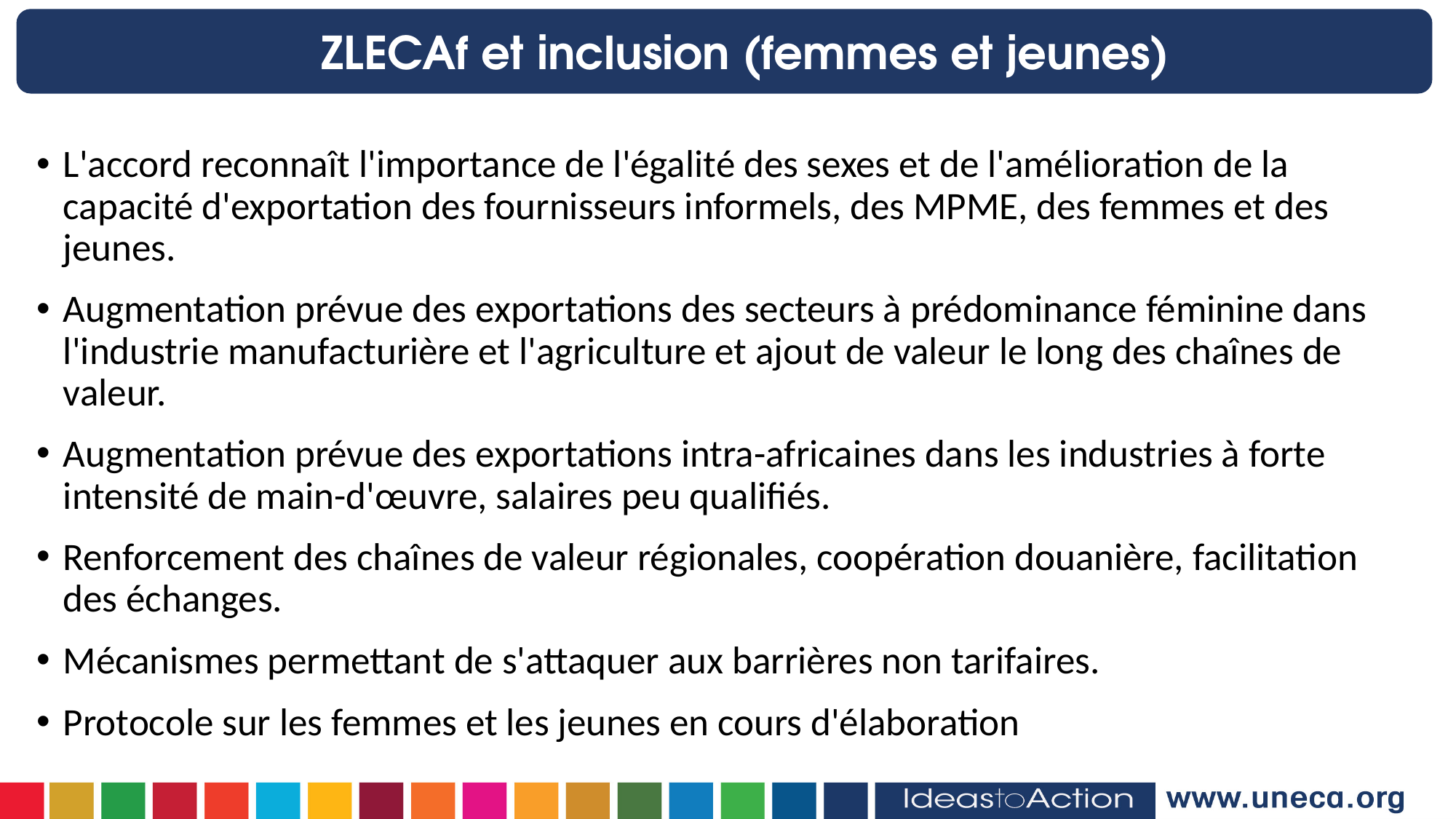

ZLECAf et inclusion (femmes et jeunes)
L'accord reconnaît l'importance de l'égalité des sexes et de l'amélioration de la capacité d'exportation des fournisseurs informels, des MPME, des femmes et des jeunes.
Augmentation prévue des exportations des secteurs à prédominance féminine dans l'industrie manufacturière et l'agriculture et ajout de valeur le long des chaînes de valeur.
Augmentation prévue des exportations intra-africaines dans les industries à forte intensité de main-d'œuvre, salaires peu qualifiés.
Renforcement des chaînes de valeur régionales, coopération douanière, facilitation des échanges.
Mécanismes permettant de s'attaquer aux barrières non tarifaires.
Protocole sur les femmes et les jeunes en cours d'élaboration